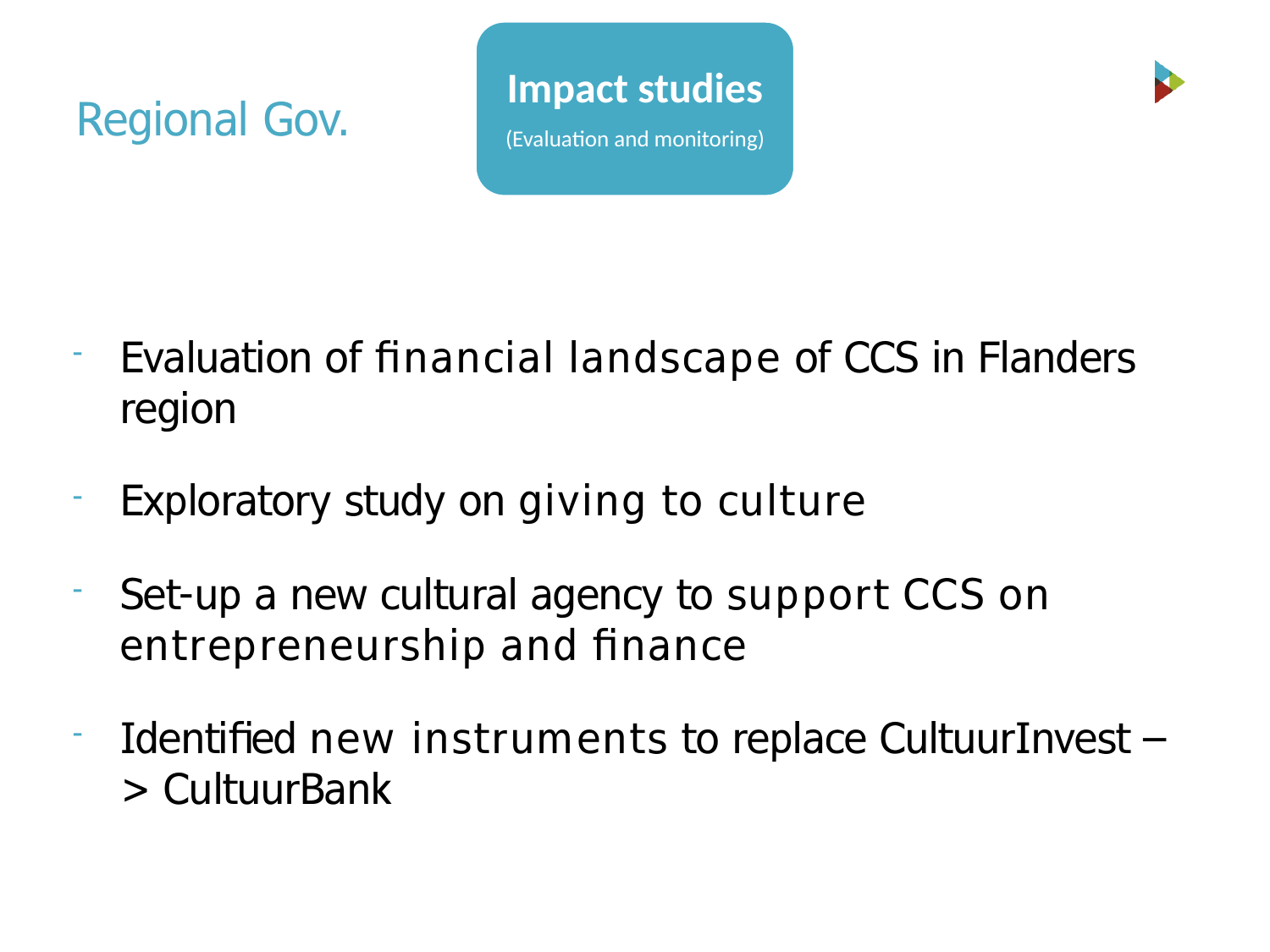

Impact studies
(Evaluation and monitoring)
# Regional Gov.
Evaluation of financial landscape of CCS in Flanders     region
Exploratory study on giving to culture
Set-up a new cultural agency to support CCS on entrepreneurship and finance
Identified new instruments to replace CultuurInvest –> CultuurBank